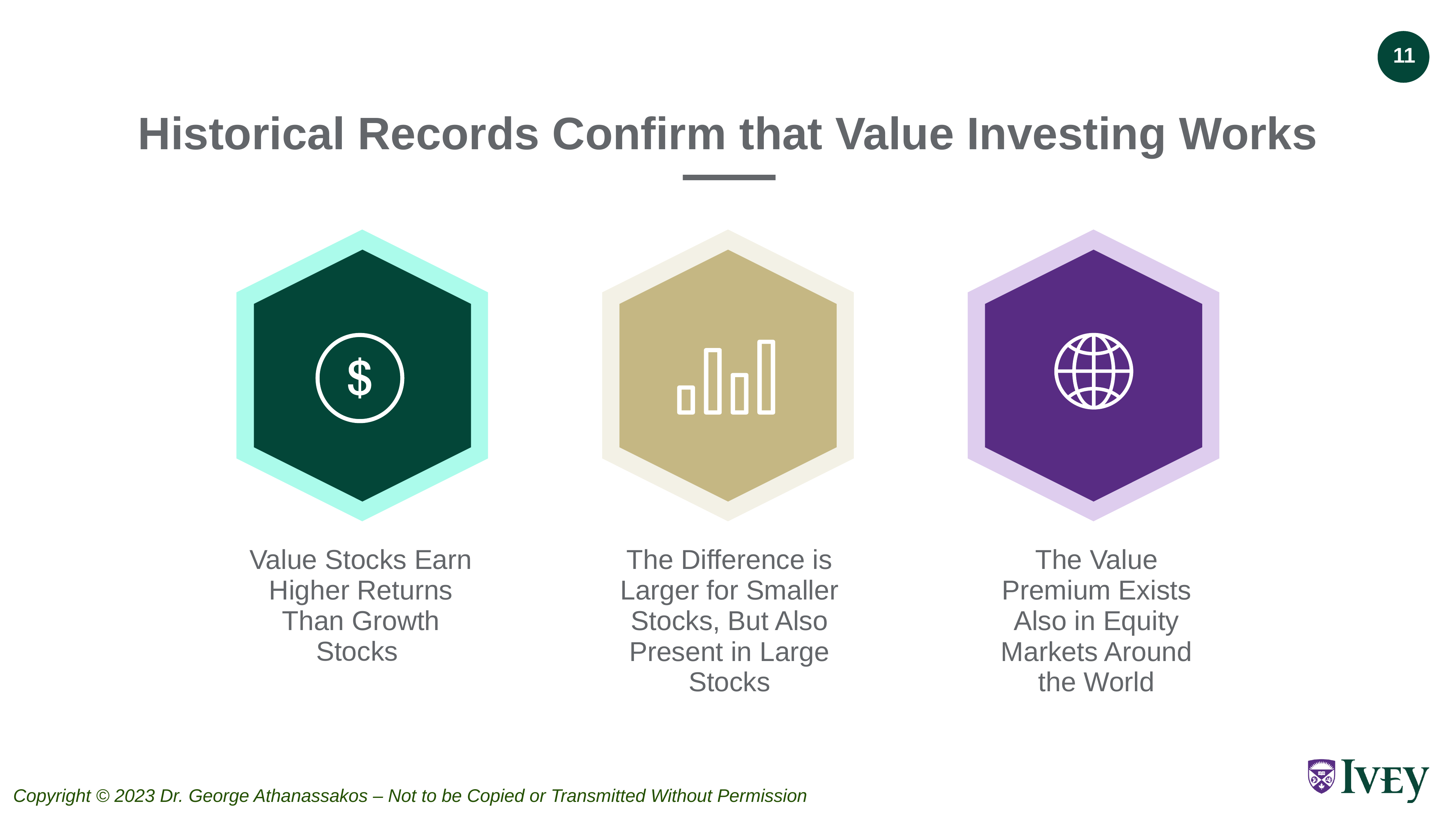

Historical Records Confirm that Value Investing Works

Value Stocks Earn Higher Returns Than Growth Stocks
The Difference is Larger for Smaller Stocks, But Also Present in Large Stocks
The Value Premium Exists Also in Equity Markets Around the World
 Copyright © 2023 Dr. George Athanassakos – Not to be Copied or Transmitted Without Permission